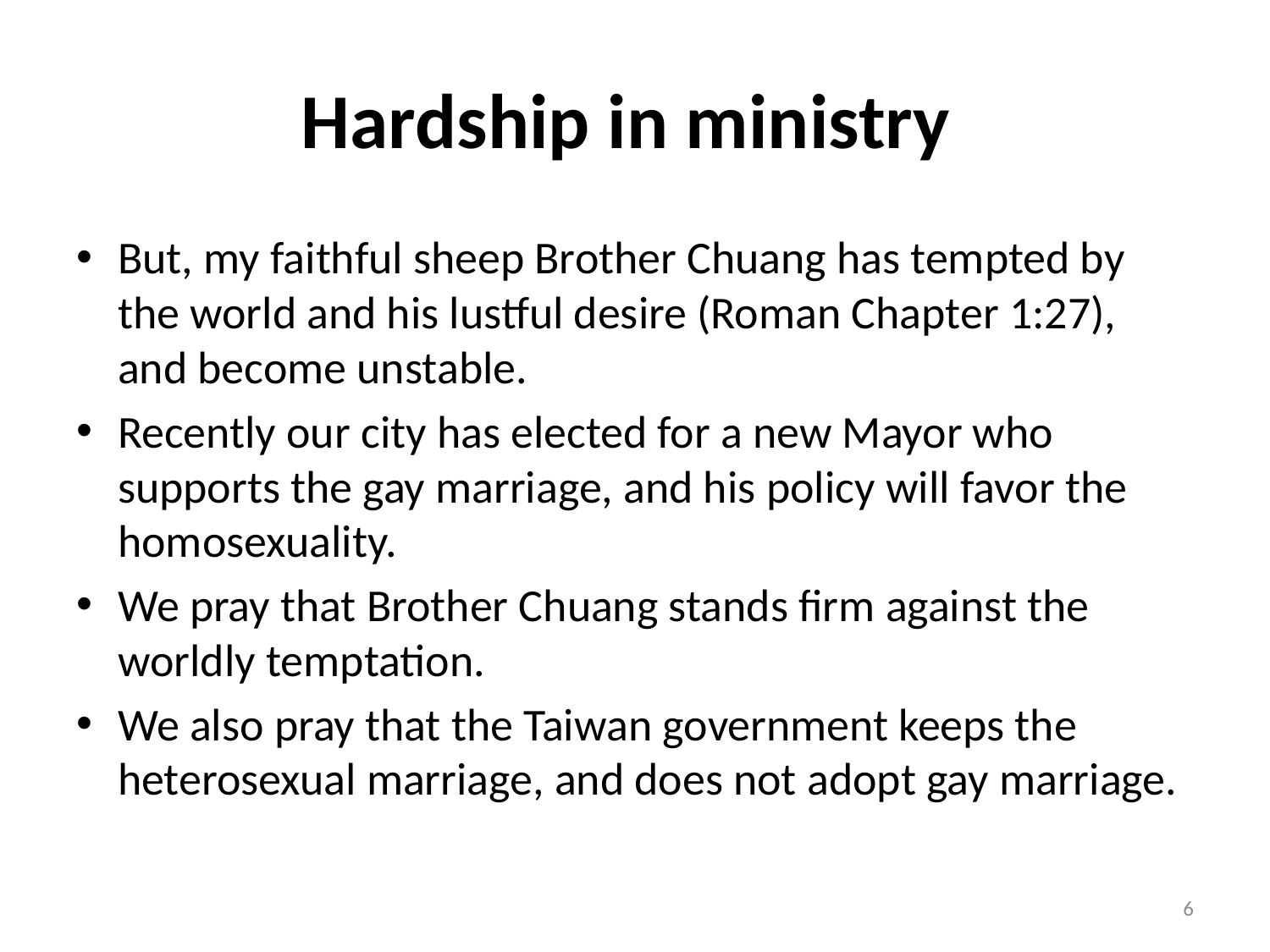

# Hardship in ministry
But, my faithful sheep Brother Chuang has tempted by the world and his lustful desire (Roman Chapter 1:27), and become unstable.
Recently our city has elected for a new Mayor who supports the gay marriage, and his policy will favor the homosexuality.
We pray that Brother Chuang stands firm against the worldly temptation.
We also pray that the Taiwan government keeps the heterosexual marriage, and does not adopt gay marriage.

6